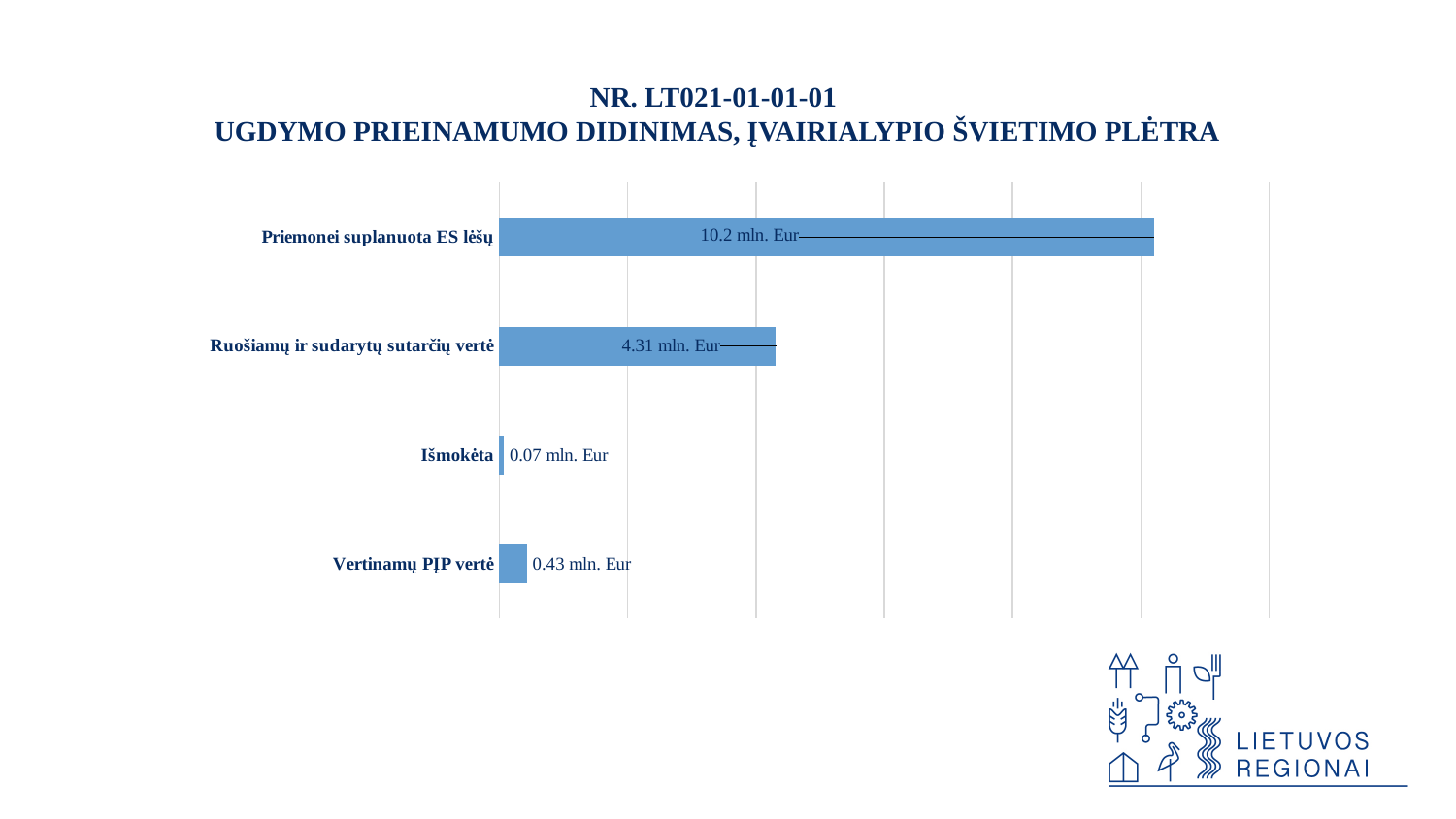

NR. LT021-01-01-01
UGDYMO PRIEINAMUMO DIDINIMAS, ĮVAIRIALYPIO ŠVIETIMO PLĖTRA

### Chart

| Category |  |
|---|---|
| Vertinamų PĮP vertė | 0.43 |
| Išmokėta | 0.07 |
| Ruošiamų ir sudarytų sutarčių vertė | 4.31 |
| Priemonei suplanuota ES lėšų | 10.2 |